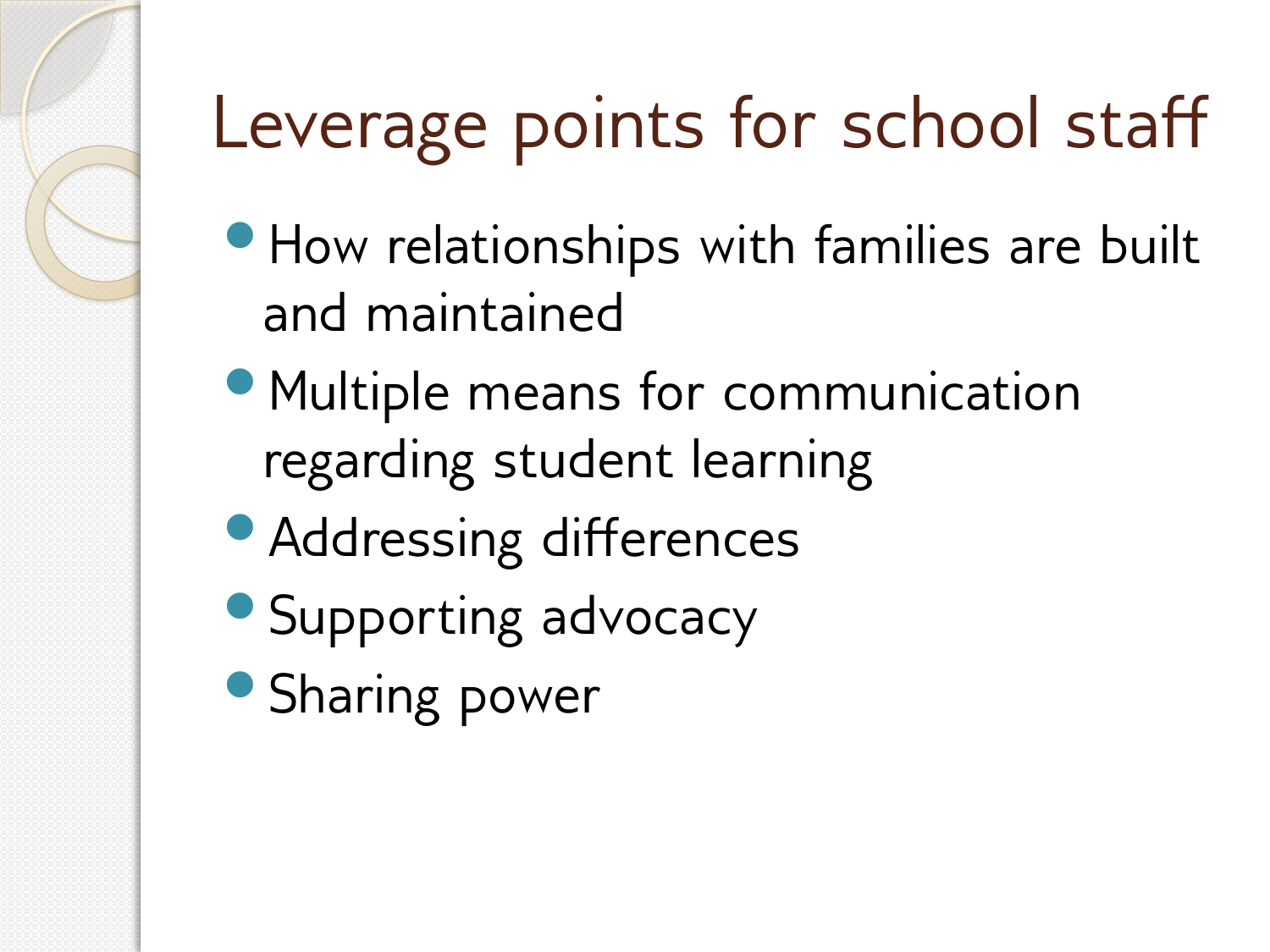

# Leverage points for school staff
How relationships with families are built and maintained
Multiple means for communication regarding student learning
Addressing differences
Supporting advocacy
Sharing power